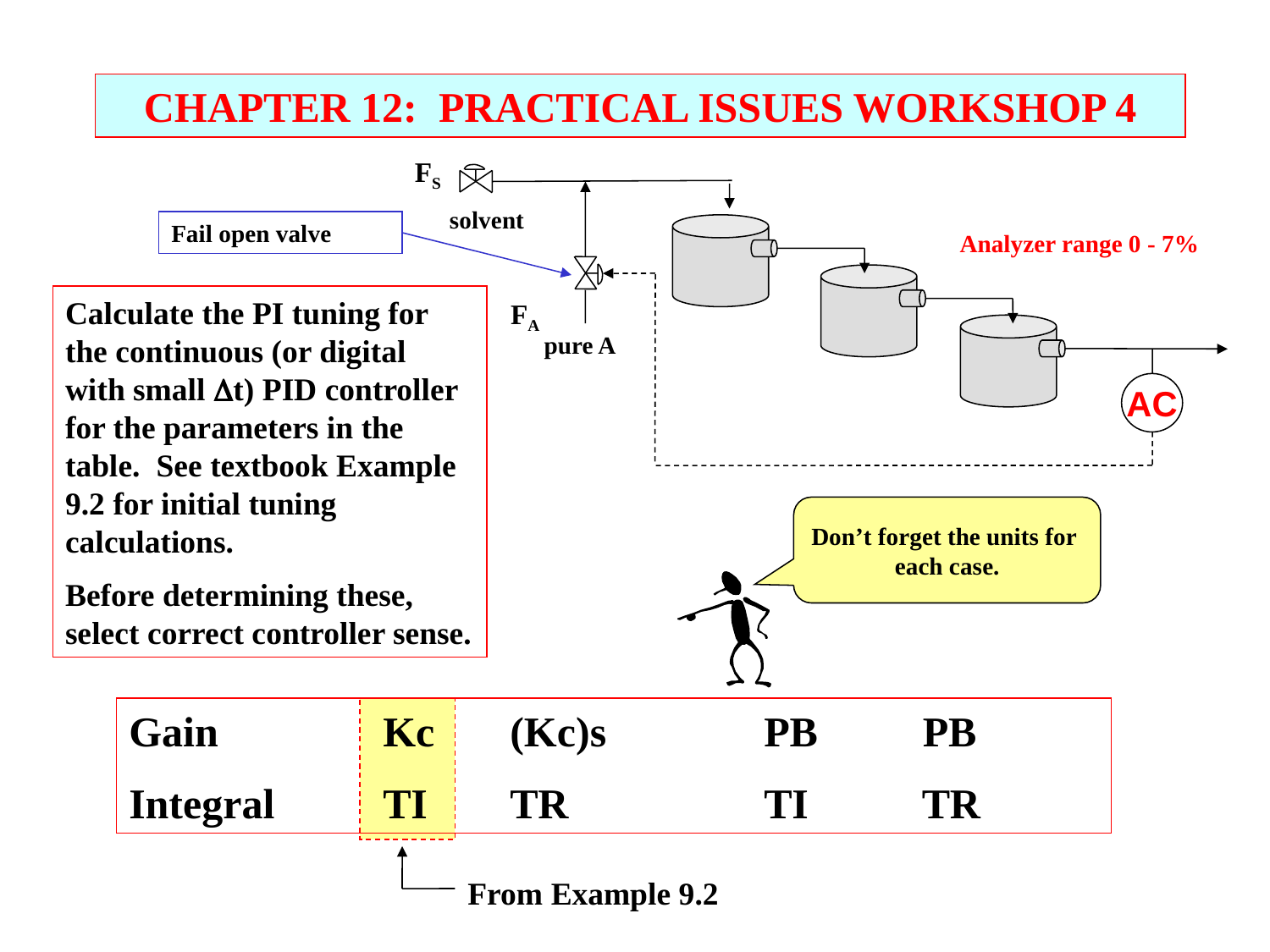

CHAPTER 12:  PRACTICAL ISSUES WORKSHOP 4
FS

solvent

FA

 pure A

AC

Fail open valve
Analyzer range 0 - 7%

Calculate the PI tuning for the continuous (or digital with small Δt) PID controller for the parameters in the table.  See textbook Example 9.2 for initial tuning calculations.
Before determining these, select correct controller sense.
Don’t forget the units for
each case.

Gain		Kc	(Kc)s		PB	   PB
Integral	TI	TR		TI	   TR

From Example 9.2